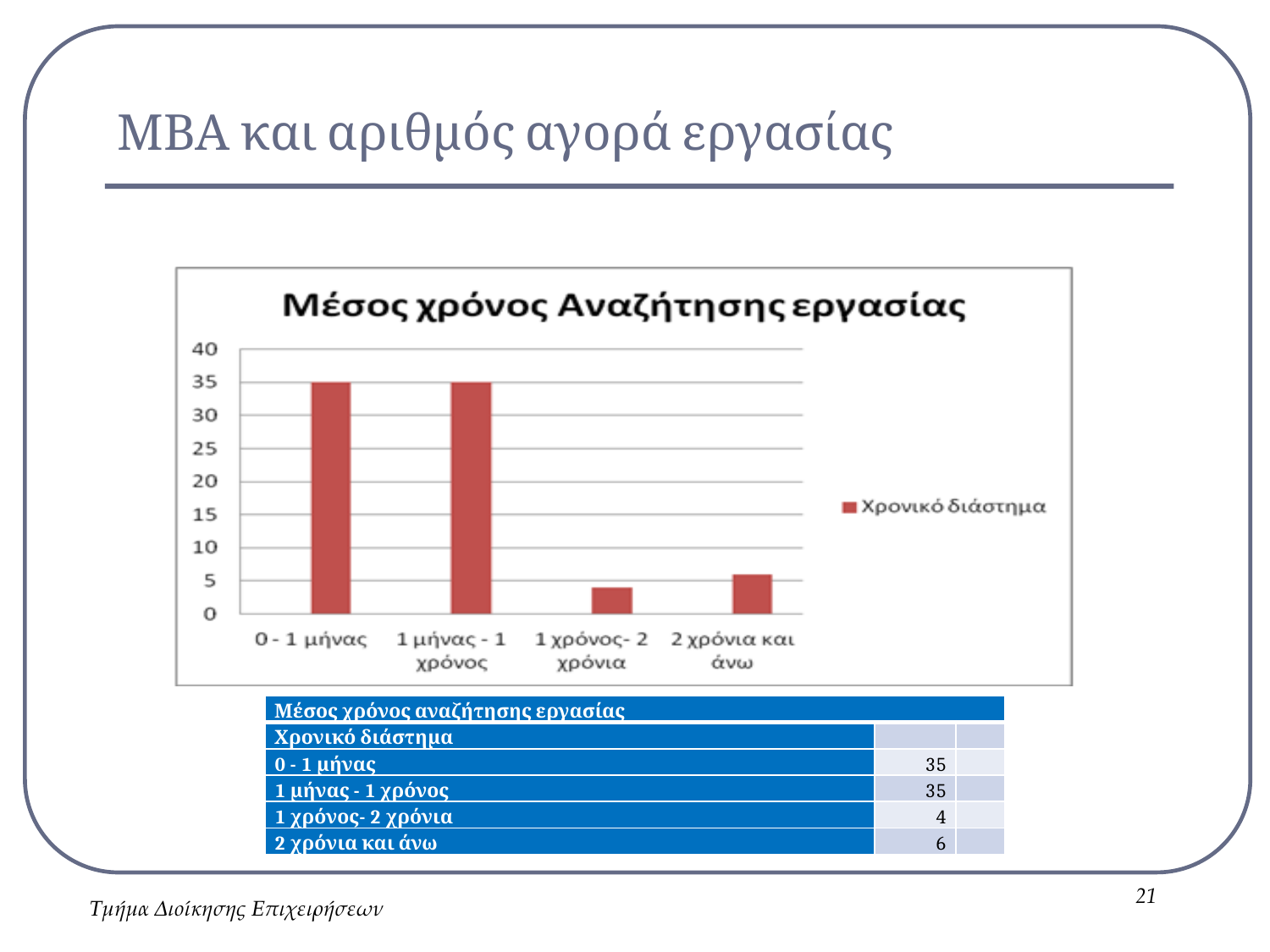

# ΜΒΑ και αριθμός αγορά εργασίας

### Chart

| Category |
|---|
| Μέσος χρόνος αναζήτησης εργασίας |  |  |
| --- | --- | --- |
| Χρονικό διάστημα |  |  |
| 0 - 1 μήνας | 35 |  |
| 1 μήνας - 1 χρόνος | 35 |  |
| 1 χρόνος- 2 χρόνια | 4 |  |
| 2 χρόνια και άνω | 6 |  |
21
Τμήμα Διοίκησης Επιχειρήσεων